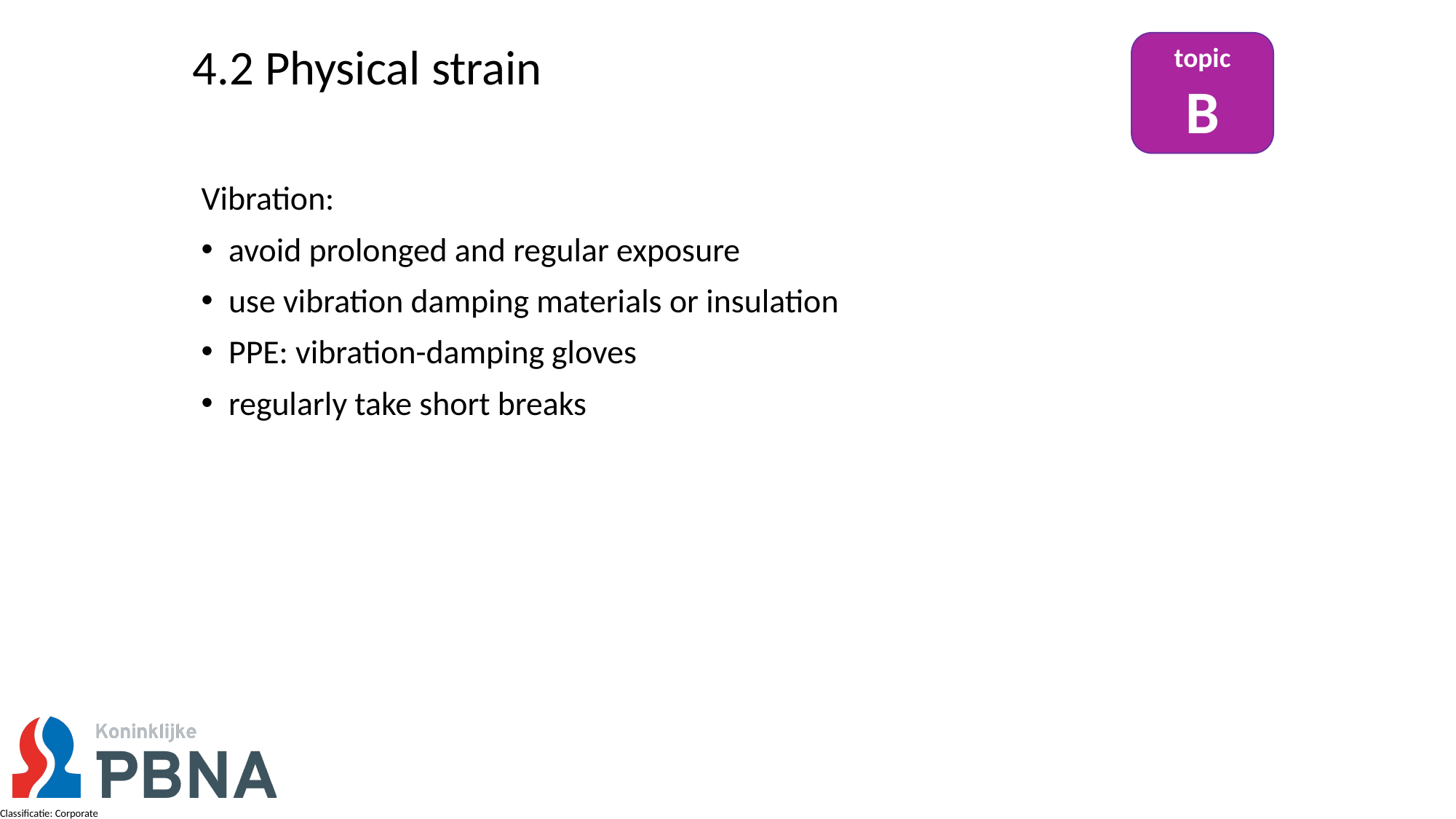

topic
B
# 4.2 Physical strain
Vibration:
avoid prolonged and regular exposure
use vibration damping materials or insulation
PPE: vibration-damping gloves
regularly take short breaks